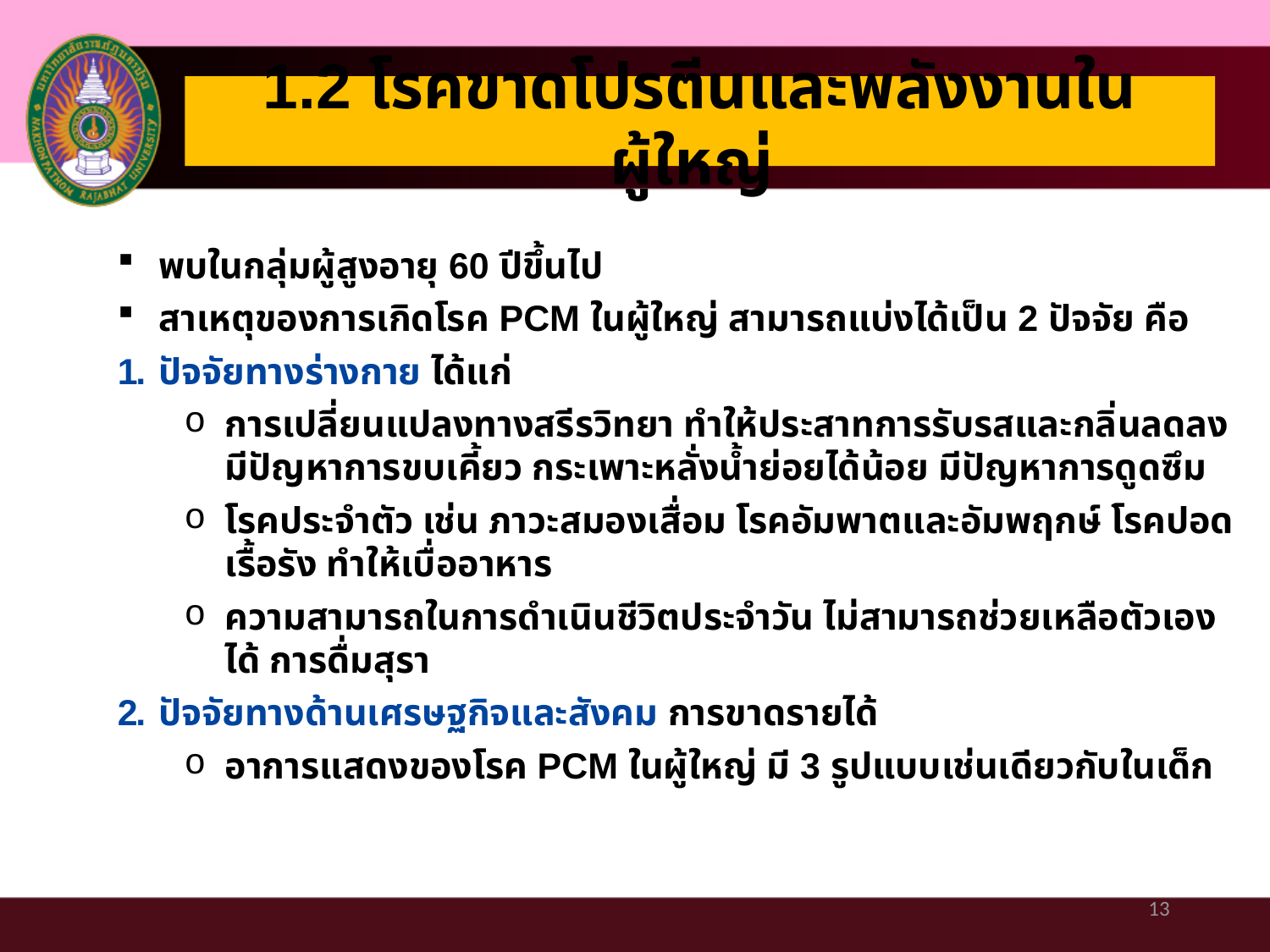

# 1.2 โรคขาดโปรตีนและพลังงานในผู้ใหญ่
พบในกลุ่มผู้สูงอายุ 60 ปีขึ้นไป
สาเหตุของการเกิดโรค PCM ในผู้ใหญ่ สามารถแบ่งได้เป็น 2 ปัจจัย คือ
ปัจจัยทางร่างกาย ได้แก่
การเปลี่ยนแปลงทางสรีรวิทยา ทำให้ประสาทการรับรสและกลิ่นลดลง มีปัญหาการขบเคี้ยว กระเพาะหลั่งน้ำย่อยได้น้อย มีปัญหาการดูดซึม
โรคประจำตัว เช่น ภาวะสมองเสื่อม โรคอัมพาตและอัมพฤกษ์ โรคปอดเรื้อรัง ทำให้เบื่ออาหาร
ความสามารถในการดำเนินชีวิตประจำวัน ไม่สามารถช่วยเหลือตัวเองได้ การดื่มสุรา
ปัจจัยทางด้านเศรษฐกิจและสังคม การขาดรายได้
อาการแสดงของโรค PCM ในผู้ใหญ่ มี 3 รูปแบบเช่นเดียวกับในเด็ก
13